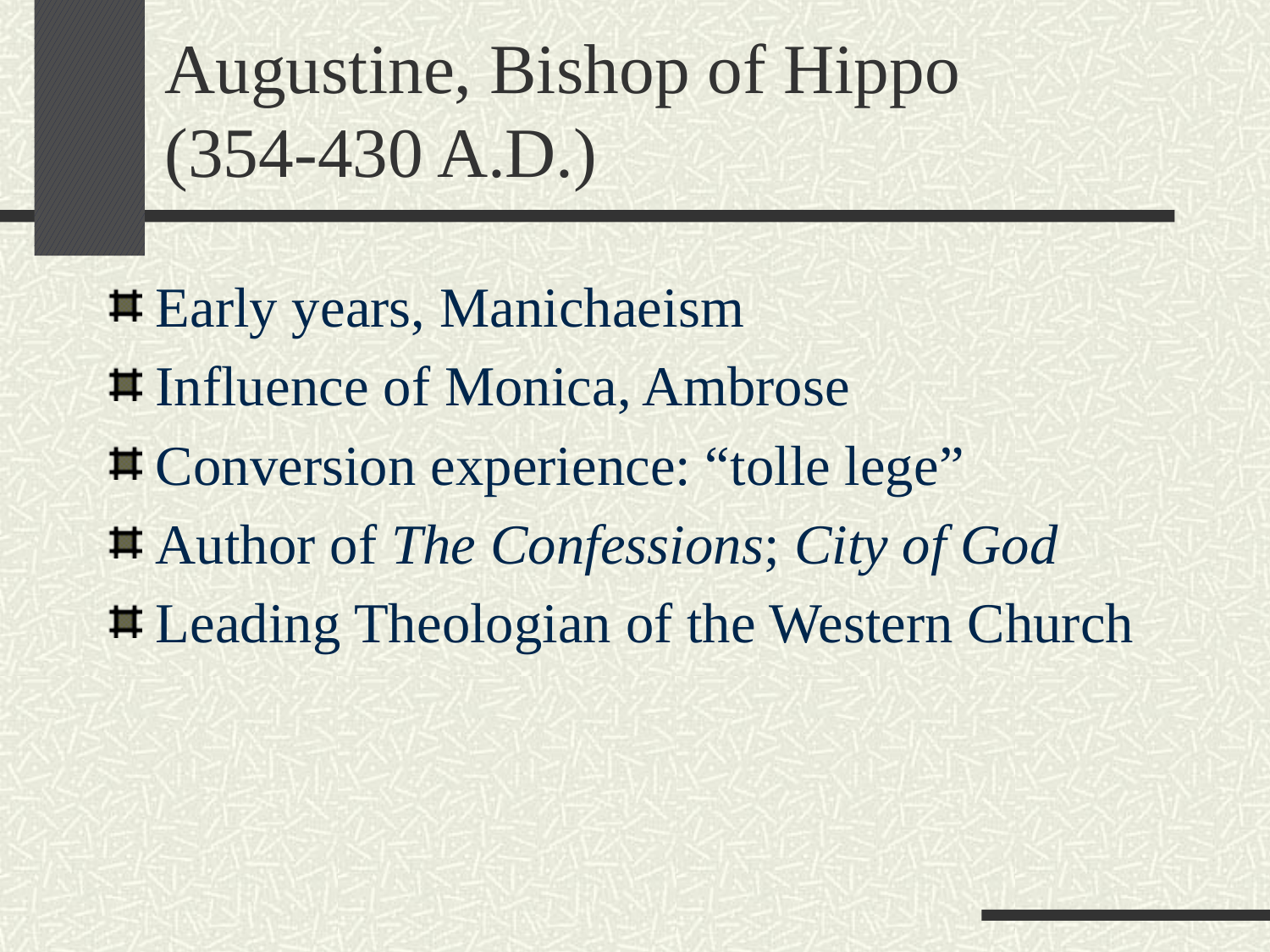

# Augustine, Bishop of Hippo (354-430 A.D.)
Early years, Manichaeism
Influence of Monica, Ambrose
Conversion experience: “tolle lege”
Author of The Confessions; City of God
Leading Theologian of the Western Church